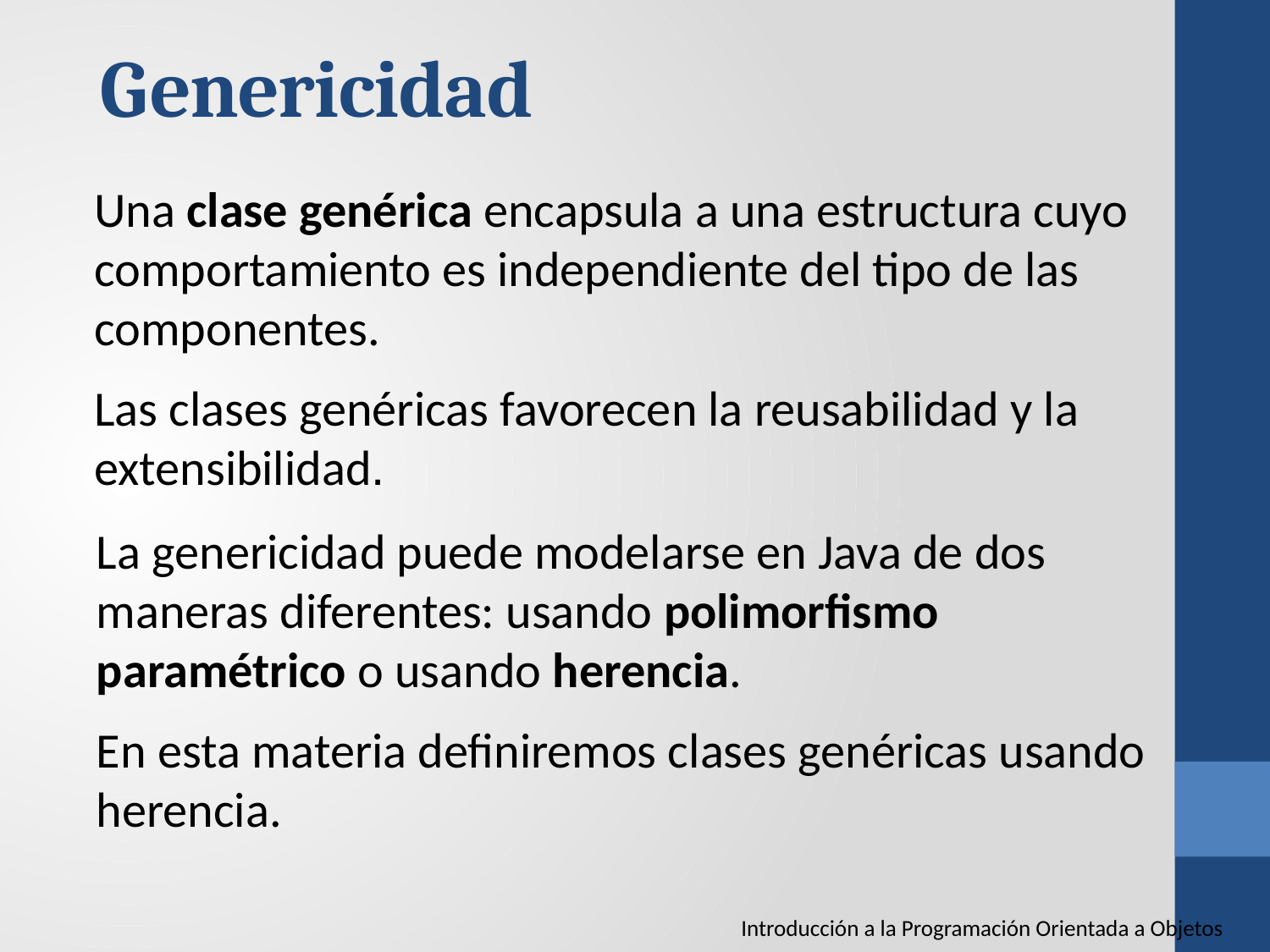

# Genericidad
Una clase genérica encapsula a una estructura cuyo comportamiento es independiente del tipo de las componentes.
Las clases genéricas favorecen la reusabilidad y la extensibilidad.
La genericidad puede modelarse en Java de dos maneras diferentes: usando polimorfismo paramétrico o usando herencia.
En esta materia definiremos clases genéricas usando herencia.
Introducción a la Programación Orientada a Objetos